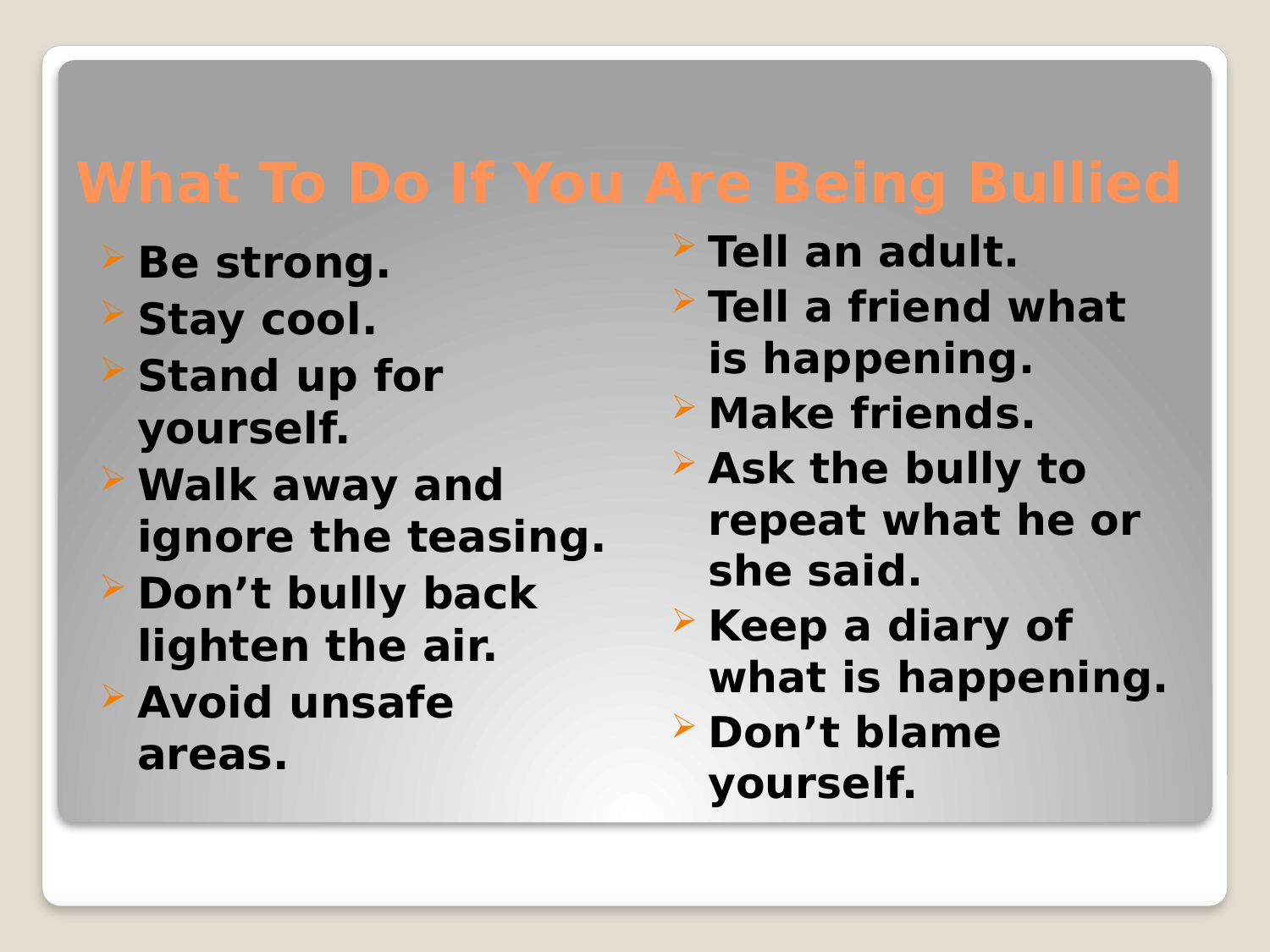

# What To Do If You Are Being Bullied
Tell an adult.
Tell a friend what is happening.
Make friends.
Ask the bully to repeat what he or she said.
Keep a diary of what is happening.
Don’t blame yourself.

Be strong.
Stay cool.
Stand up for yourself.
Walk away and ignore the teasing.
Don’t bully back lighten the air.
Avoid unsafe areas.